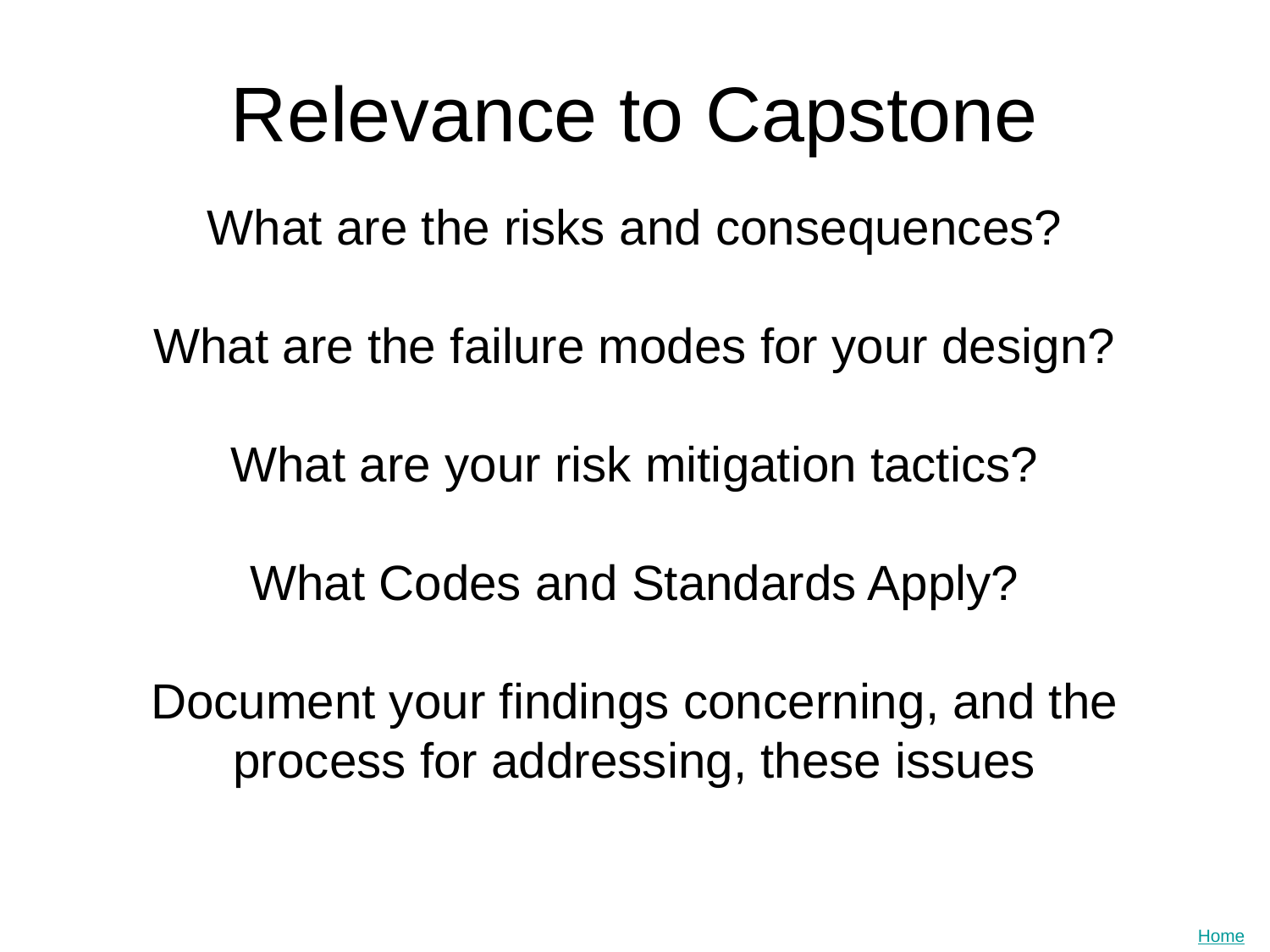

Relevance to Capstone
# What are the risks and consequences? What are the failure modes for your design? What are your risk mitigation tactics? What Codes and Standards Apply? Document your findings concerning, and the process for addressing, these issues